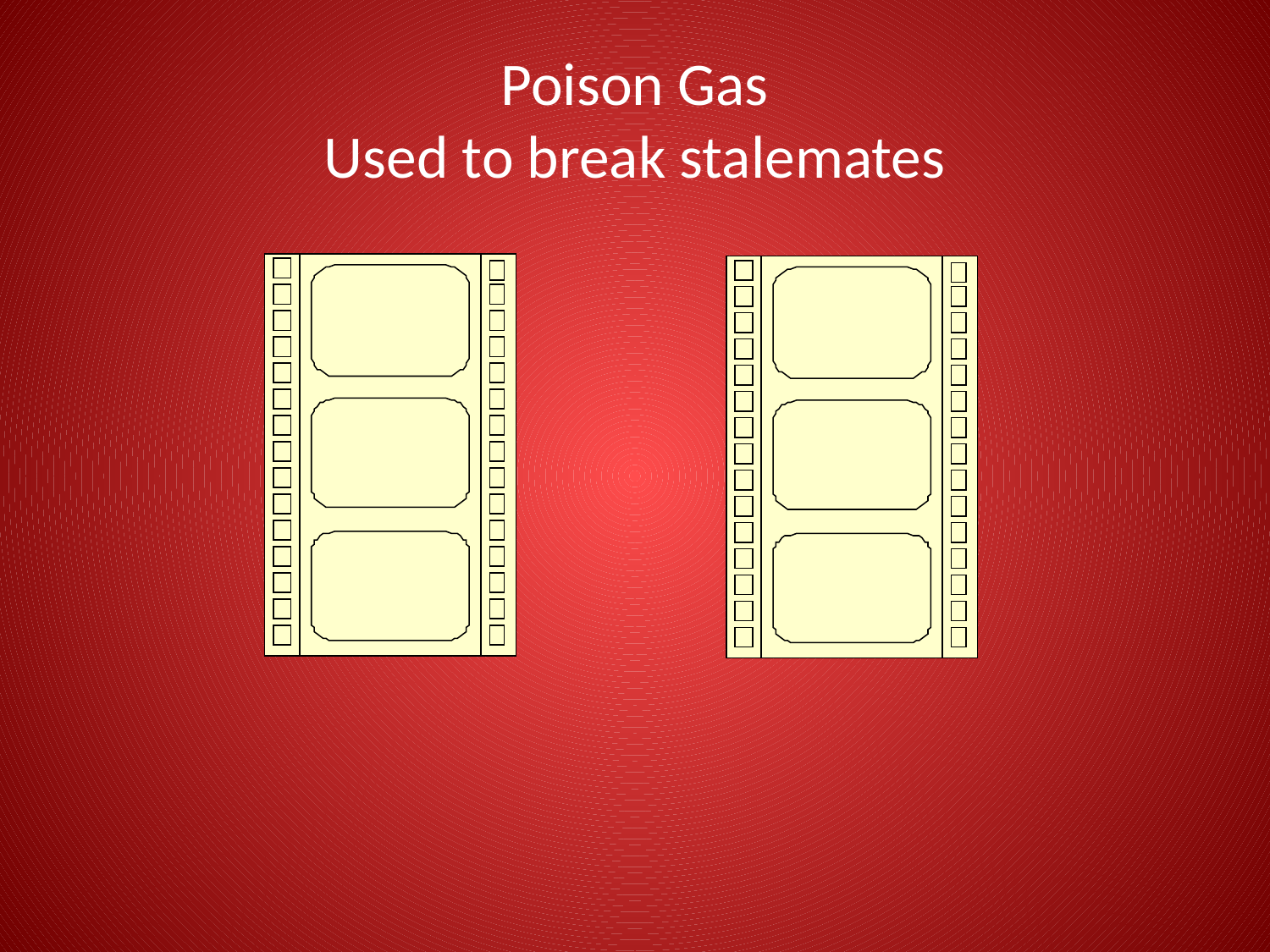

# Poison Gas Used to break stalemates